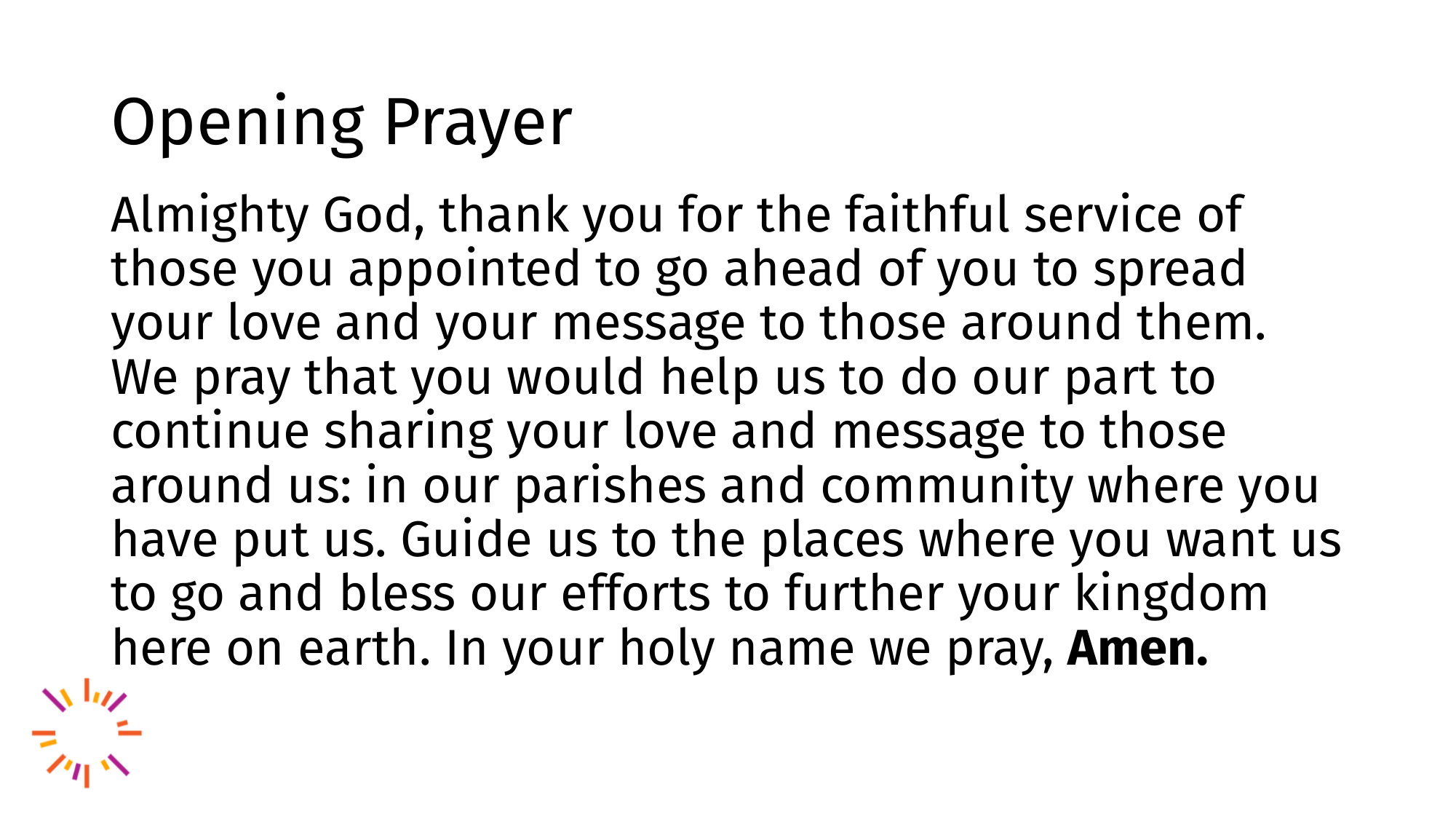

# Opening Prayer
Almighty God, thank you for the faithful service of those you appointed to go ahead of you to spread your love and your message to those around them. We pray that you would help us to do our part to continue sharing your love and message to those around us: in our parishes and community where you have put us. Guide us to the places where you want us to go and bless our efforts to further your kingdom here on earth. In your holy name we pray, Amen.